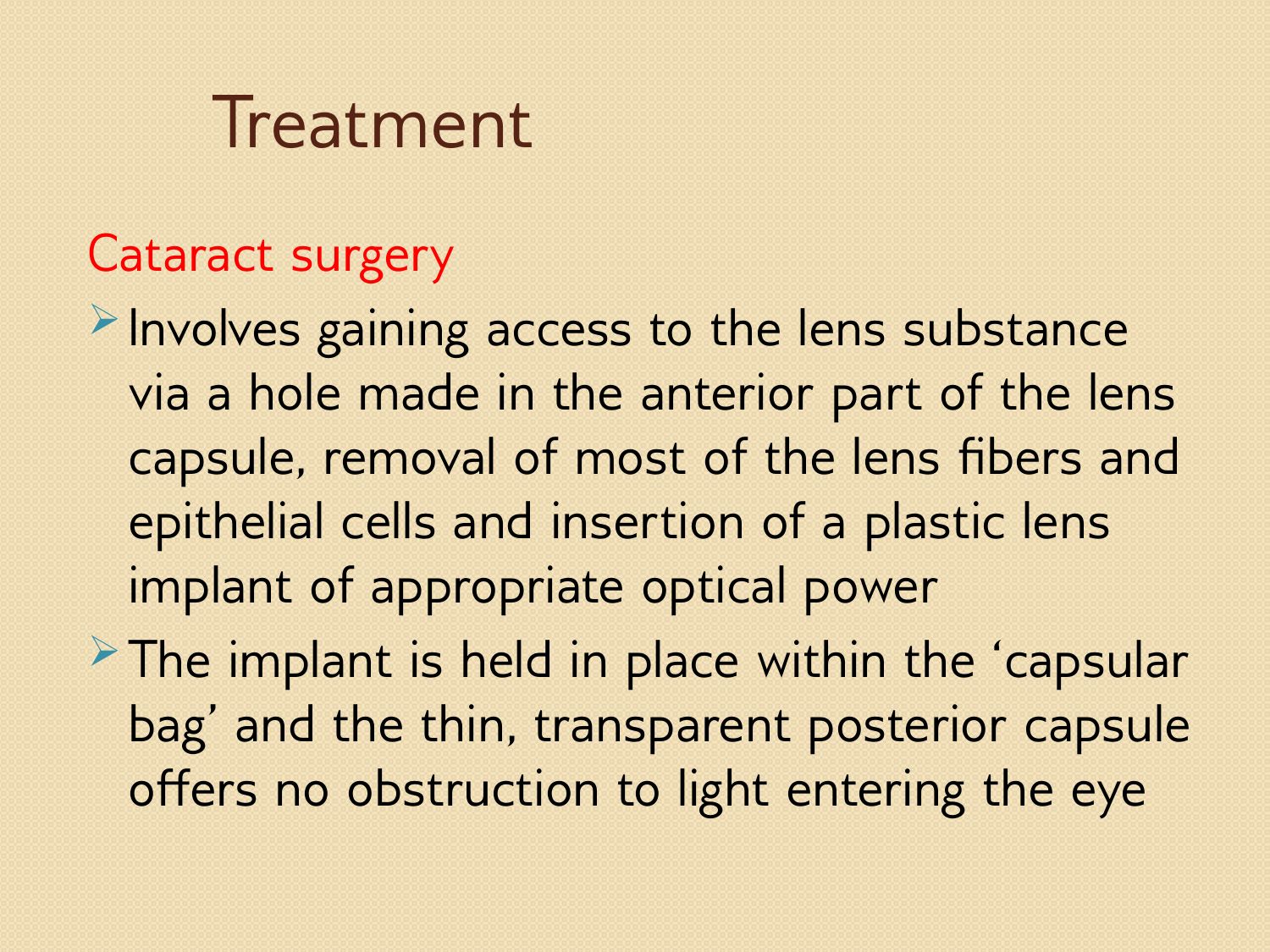

# Treatment
Cataract surgery
Involves gaining access to the lens substance via a hole made in the anterior part of the lens capsule, removal of most of the lens fibers and epithelial cells and insertion of a plastic lens implant of appropriate optical power
The implant is held in place within the ‘capsular bag’ and the thin, transparent posterior capsule offers no obstruction to light entering the eye

128